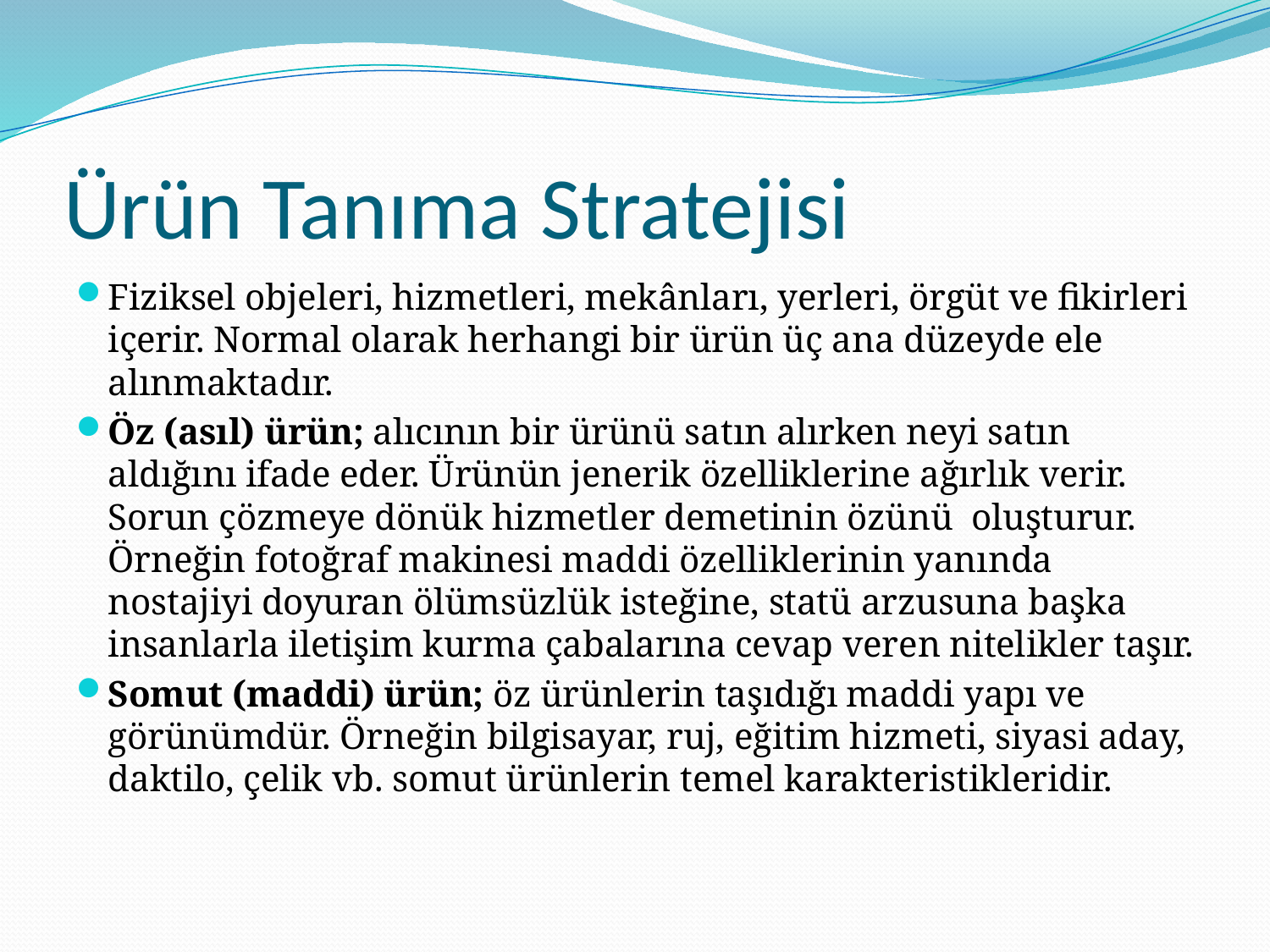

# Ürün Tanıma Stratejisi
Fiziksel objeleri, hizmetleri, mekânları, yerleri, örgüt ve fikirleri içerir. Normal olarak herhangi bir ürün üç ana düzeyde ele alınmaktadır.
Öz (asıl) ürün; alıcının bir ürünü satın alırken neyi satın aldığını ifade eder. Ürünün jenerik özelliklerine ağırlık verir. Sorun çözmeye dönük hizmetler demetinin özünü  oluşturur. Örneğin fotoğraf makinesi maddi özelliklerinin yanında nostajiyi doyuran ölümsüzlük isteğine, statü arzusuna başka insanlarla iletişim kurma çabalarına cevap veren nitelikler taşır.
Somut (maddi) ürün; öz ürünlerin taşıdığı maddi yapı ve görünümdür. Örneğin bilgisayar, ruj, eğitim hizmeti, siyasi aday, daktilo, çelik vb. somut ürünlerin temel karakteristikleridir.